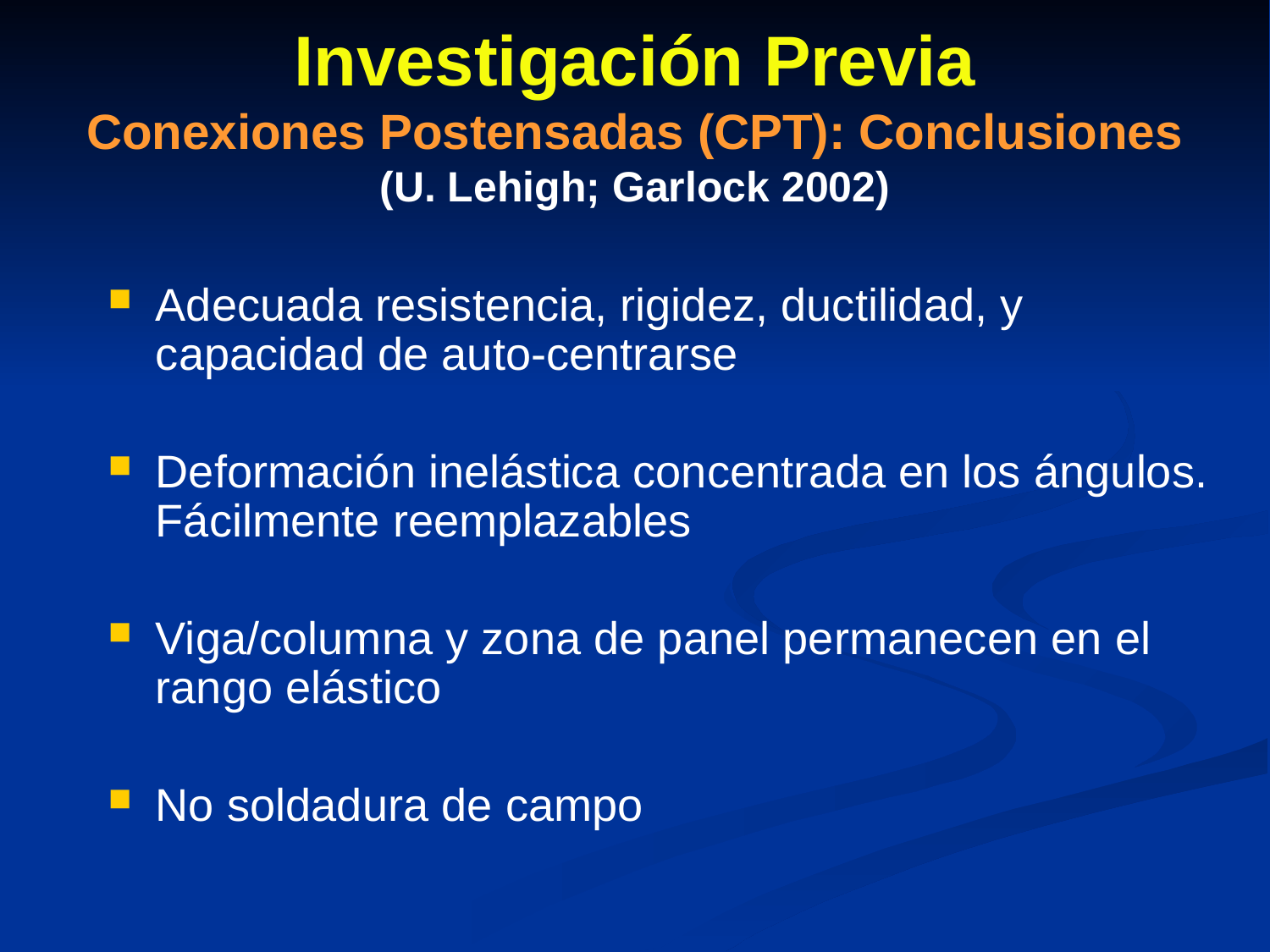

# Investigación Previa Conexiones Postensadas (CPT): Conclusiones (U. Lehigh; Garlock 2002)
Adecuada resistencia, rigidez, ductilidad, y capacidad de auto-centrarse

Deformación inelástica concentrada en los ángulos. Fácilmente reemplazables

Viga/columna y zona de panel permanecen en el rango elástico

No soldadura de campo